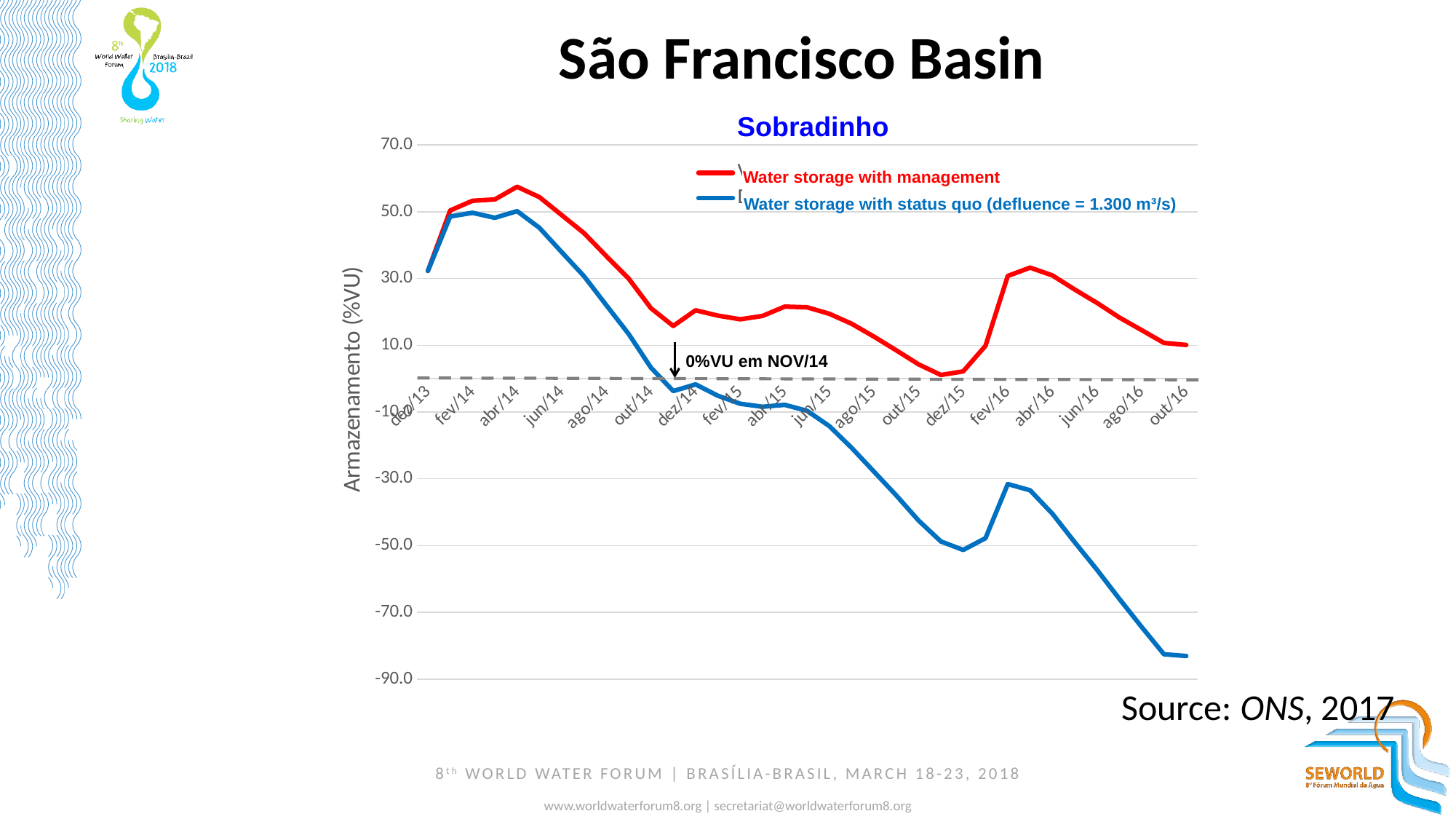

São Francisco Basin

### Chart

| Category | Verificado (Defluência aprox 1100-900-800 m3/s) | Defluência aprox 1300 m3/s |
|---|---|---|
| dez/13 | 32.3 | 32.3 |
| jan/14 | 50.4 | 48.6 |
| fev/14 | 53.3 | 49.7 |
| mar/14 | 53.7 | 48.2 |
| abr/14 | 57.5 | 50.2 |
| mai/14 | 54.4 | 45.2 |
| jun/14 | 49.0 | 37.9 |
| jul/14 | 43.6 | 30.7 |
| ago/14 | 36.7 | 22.0 |
| set/14 | 30.0 | 13.4 |
| out/14 | 21.1 | 3.3 |
| nov/14 | 15.8 | -3.7 |
| dez/14 | 20.5 | -1.7 |
| jan/15 | 18.9 | -5.1 |
| fev/15 | 17.8 | -7.5 |
| mar/15 | 18.8 | -8.4 |
| abr/15 | 21.59 | -7.83 |
| mai/15 | 21.39 | -9.63 |
| jun/15 | 19.43999999999999 | -14.23 |
| jul/15 | 16.45999999999999 | -20.74574871812758 |
| ago/15 | 12.6 | -27.84749625030518 |
| set/15 | 8.5 | -34.97714848791374 |
| out/15 | 4.29 | -42.50444277791338 |
| nov/15 | 1.12 | -48.76904914716243 |
| dez/15 | 2.2 | -51.32232969409466 |
| jan/16 | 9.850000000000003 | -47.78889636890021 |
| fev/16 | 30.79 | -31.57626251351633 |
| mar/16 | 33.28 | -33.4354135128536 |
| abr/16 | 30.93999999999999 | -40.45693501691722 |
| mai/16 | 26.7 | -49.01321531968328 |
| jun/16 | 22.7 | -57.27300812724545 |
| jul/16 | 18.34 | -65.9653238689874 |
| ago/16 | 14.55 | -74.37859255641968 |
| set/16 | 10.72 | -82.558159335868 |
| out/16 | 10.1 | -83.088348739056 |
Sobradinho
Water storage with management

Water storage with status quo (defluence = 1.300 m³/s)
0%VU em NOV/14
Source: ONS, 2017